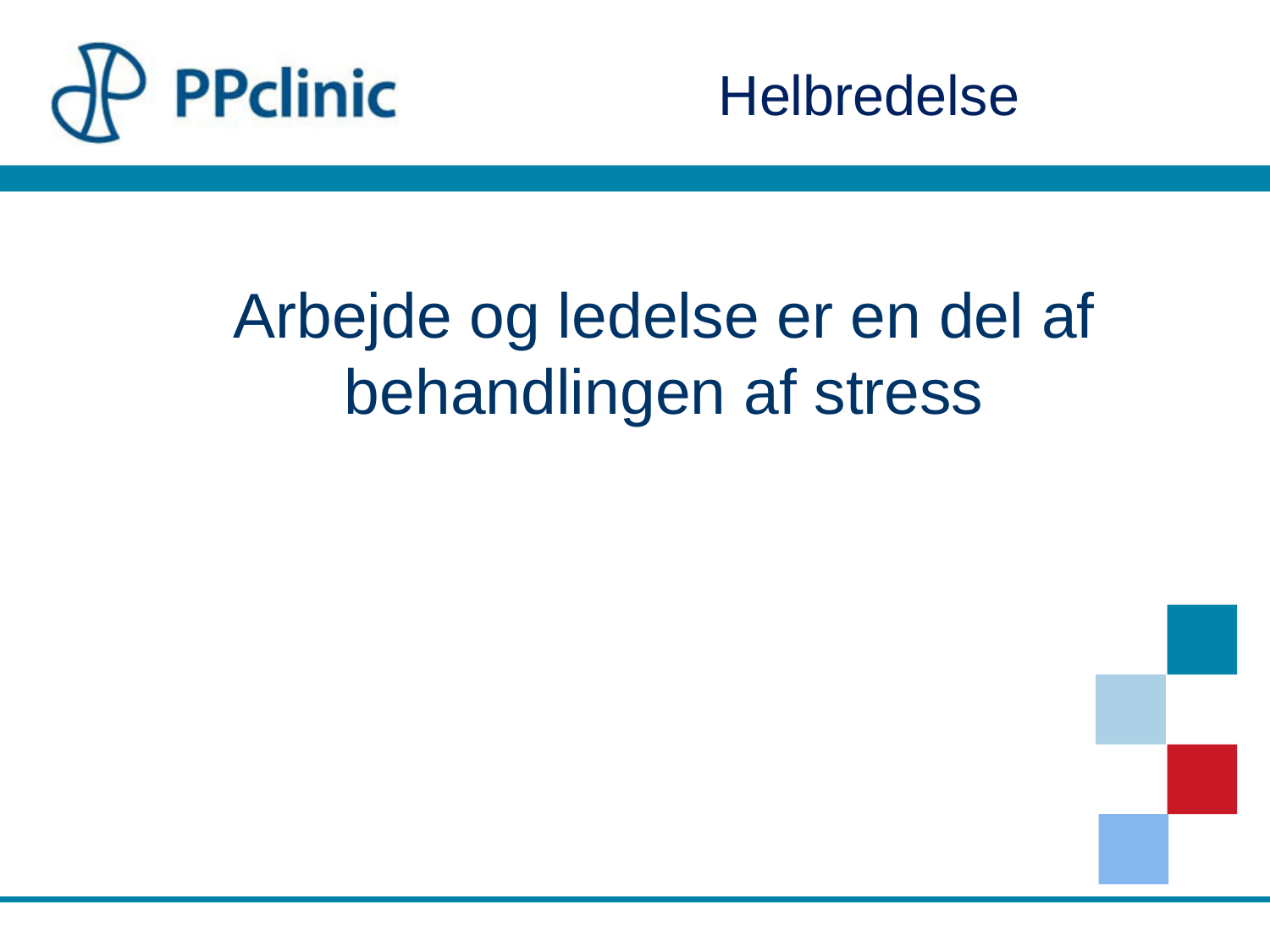

Helbredelse
Arbejde og ledelse er en del af behandlingen af stress